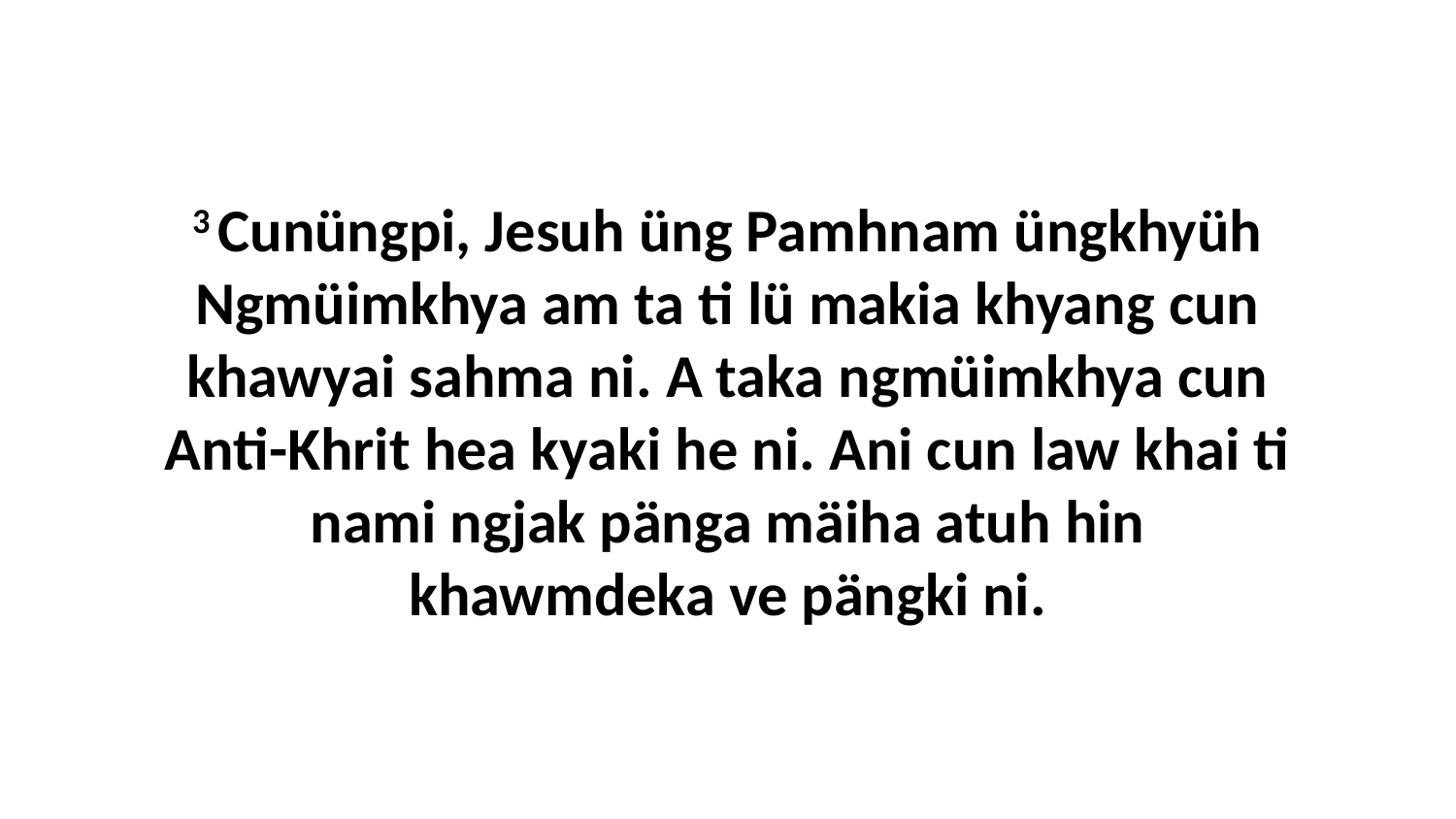

3 Cunüngpi, Jesuh üng Pamhnam üngkhyüh Ngmüimkhya am ta ti lü makia khyang cun khawyai sahma ni. A taka ngmüimkhya cun Anti-Khrit hea kyaki he ni. Ani cun law khai ti nami ngjak pänga mäiha atuh hin khawmdeka ve pängki ni.